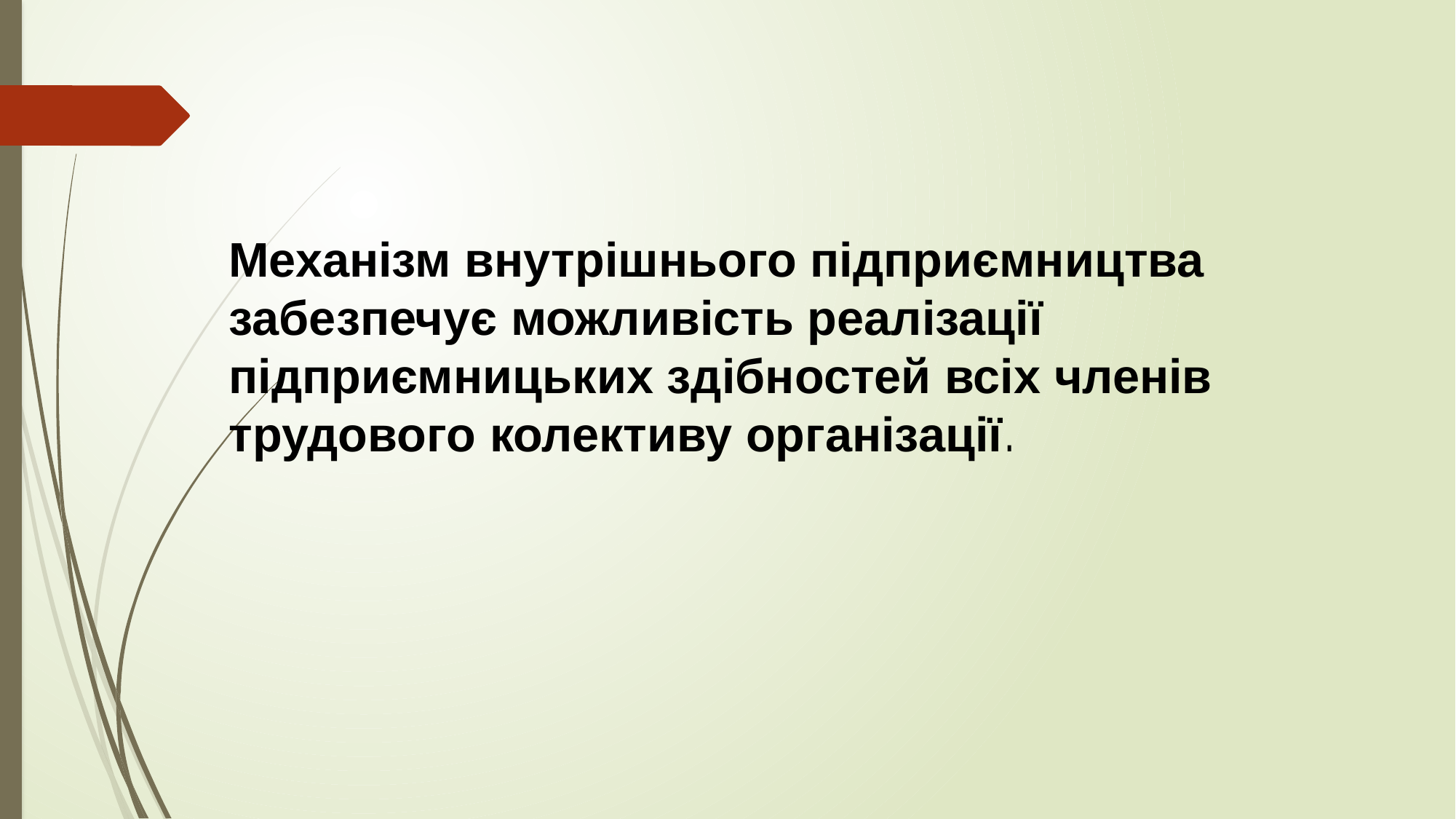

Механізм внутрішнього підприємництва забезпечує можливість реалізації підприємницьких здібностей всіх членів трудового колективу організації.